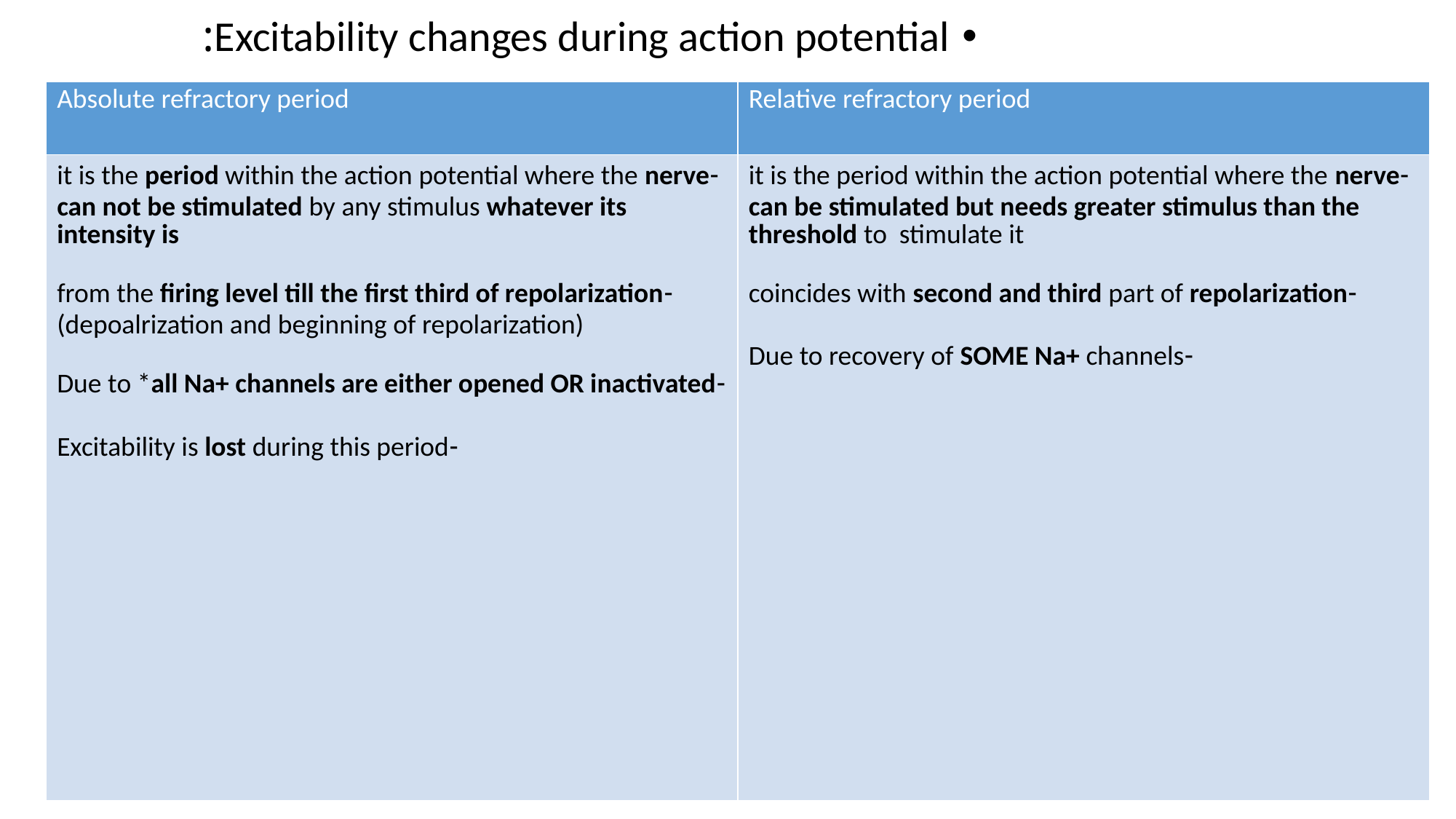

Excitability changes during action potential:

#
| Absolute refractory period | Relative refractory period |
| --- | --- |
| -it is the period within the action potential where the nerve can not be stimulated by any stimulus whatever its intensity is -from the firing level till the first third of repolarization (depoalrization and beginning of repolarization) -Due to \*all Na+ channels are either opened OR inactivated -Excitability is lost during this period | -it is the period within the action potential where the nerve can be stimulated but needs greater stimulus than the threshold to stimulate it -coincides with second and third part of repolarization -Due to recovery of SOME Na+ channels |